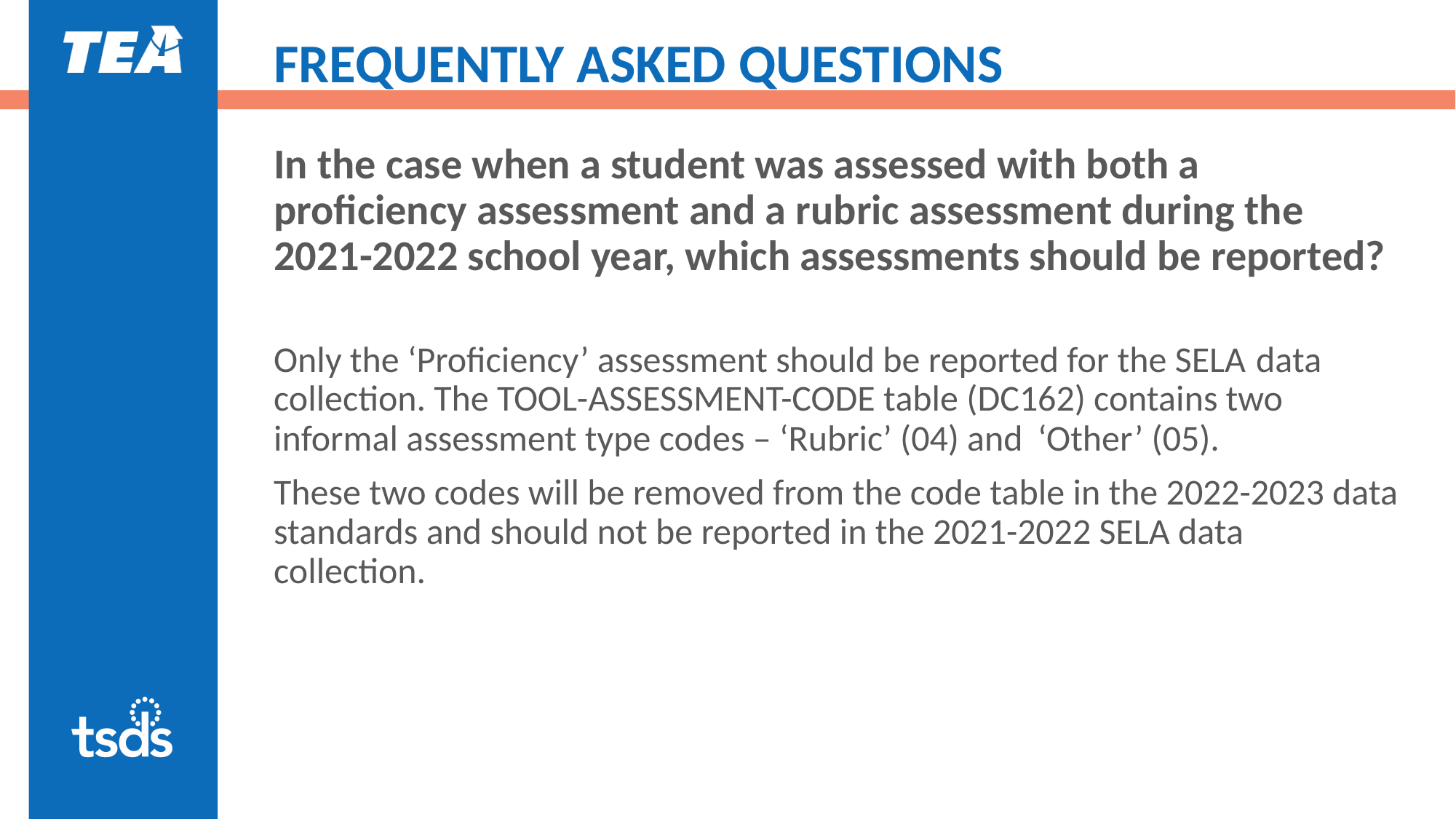

# FREQUENTLY ASKED QUESTIONS
In the case when a student was assessed with both a proficiency assessment and a rubric assessment during the 2021-2022 school year, which assessments should be reported?
Only the ‘Proficiency’ assessment should be reported for the SELA 	data collection. The TOOL-ASSESSMENT-CODE table (DC162) contains two informal assessment type codes – ‘Rubric’ (04) and 	‘Other’ (05).
These two codes will be removed from the code table in the 2022-2023 data standards and should not be reported in the 2021-2022 SELA data collection.